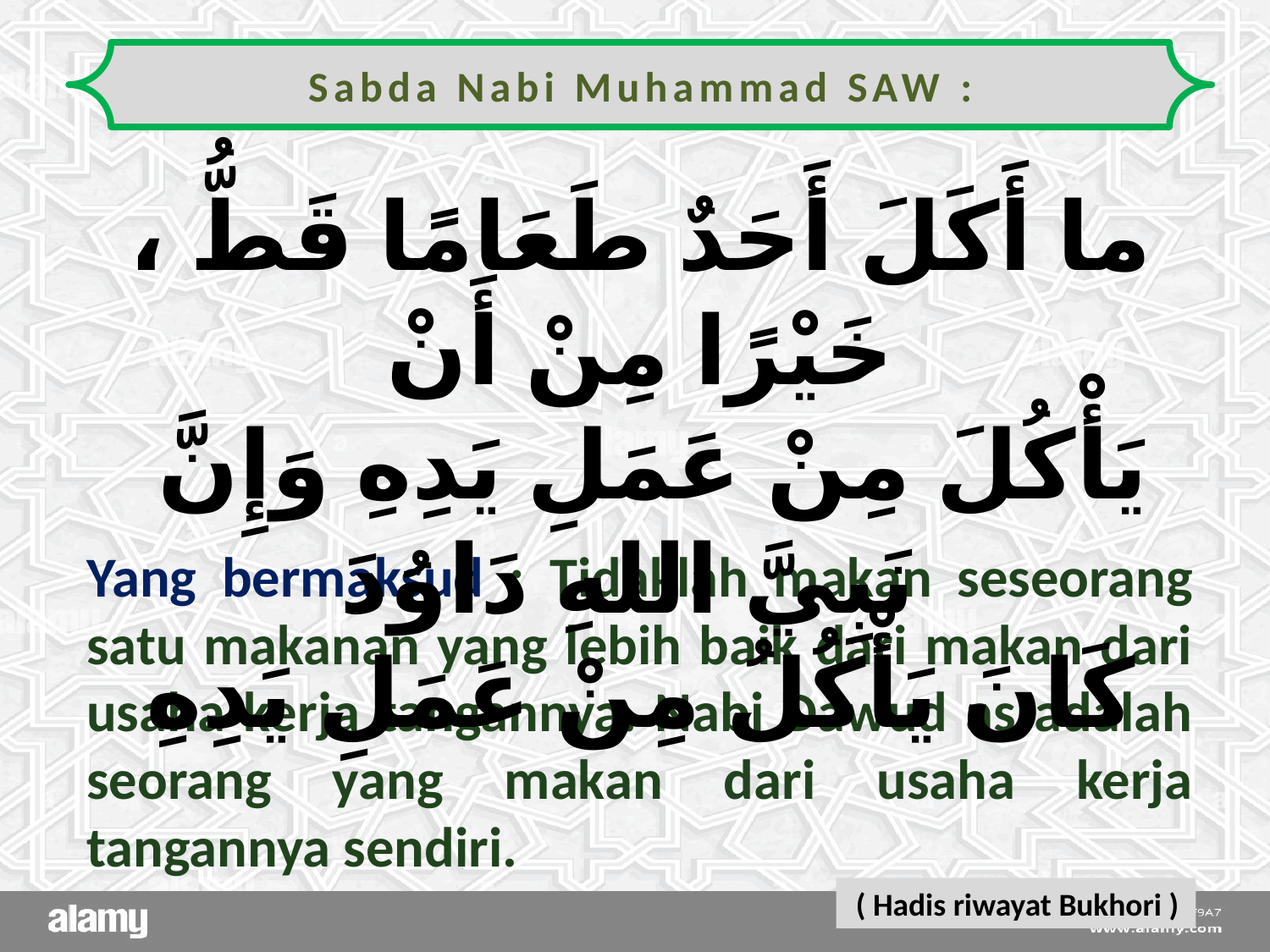

Sabda Nabi Muhammad SAW :
ما أَكَلَ أَحَدٌ طَعَامًا قَطُّ ، خَيْرًا مِنْ أَنْ
 يَأْكُلَ مِنْ عَمَلِ يَدِهِ وَإِنَّ نَبِيَّ اللهِ دَاوُدَ
كَانَ يَأْكُلُ مِنْ عَمَلِ يَدِهِ
Yang bermaksud : Tidaklah makan seseorang satu makanan yang lebih baik dari makan dari usaha kerja tangannya. Nabi Dawud as adalah seorang yang makan dari usaha kerja tangannya sendiri.
 ( Hadis riwayat Bukhori )